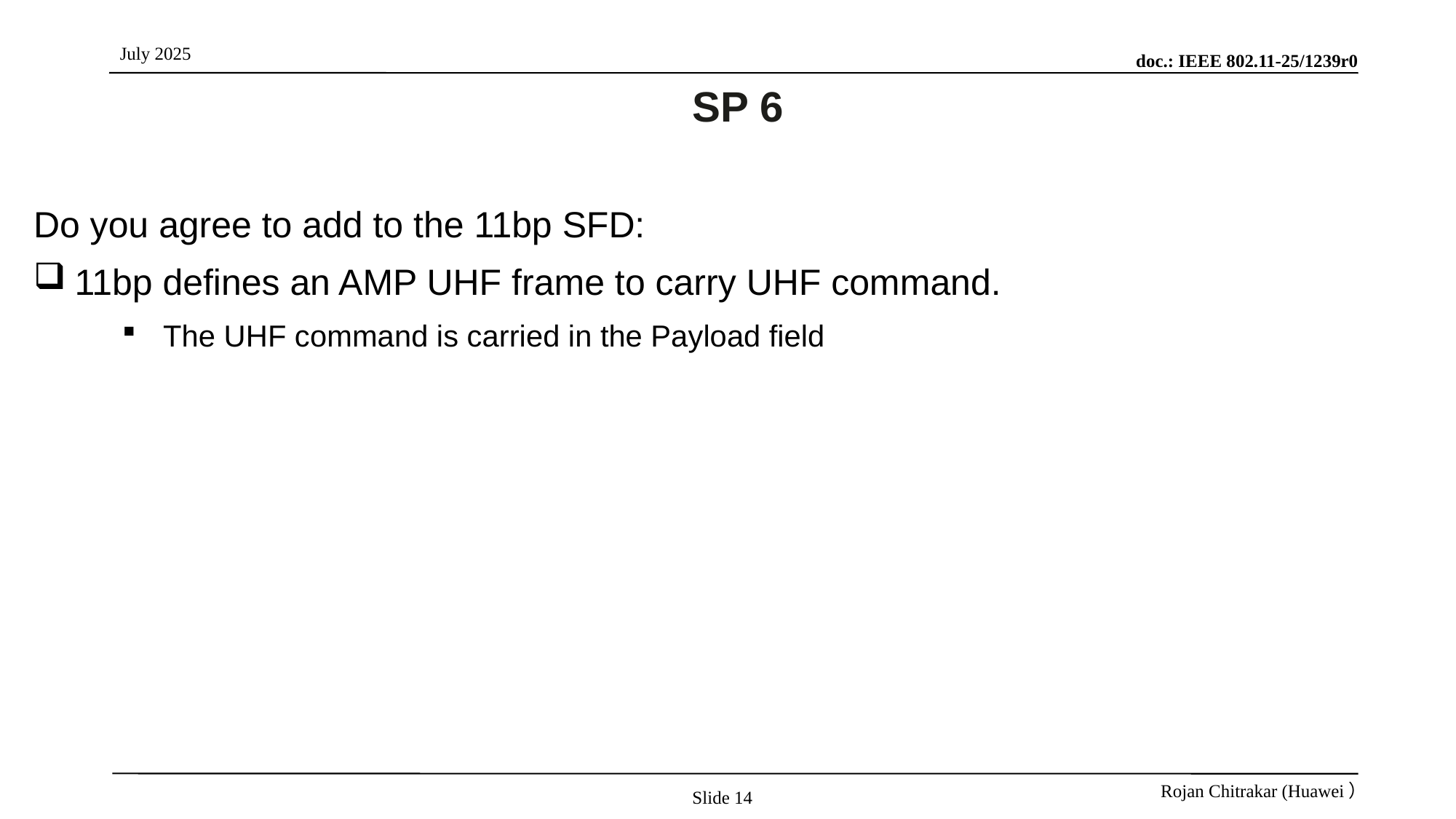

# SP 6
Do you agree to add to the 11bp SFD:
	11bp defines an AMP UHF frame to carry UHF command.
The UHF command is carried in the Payload field
Slide 14